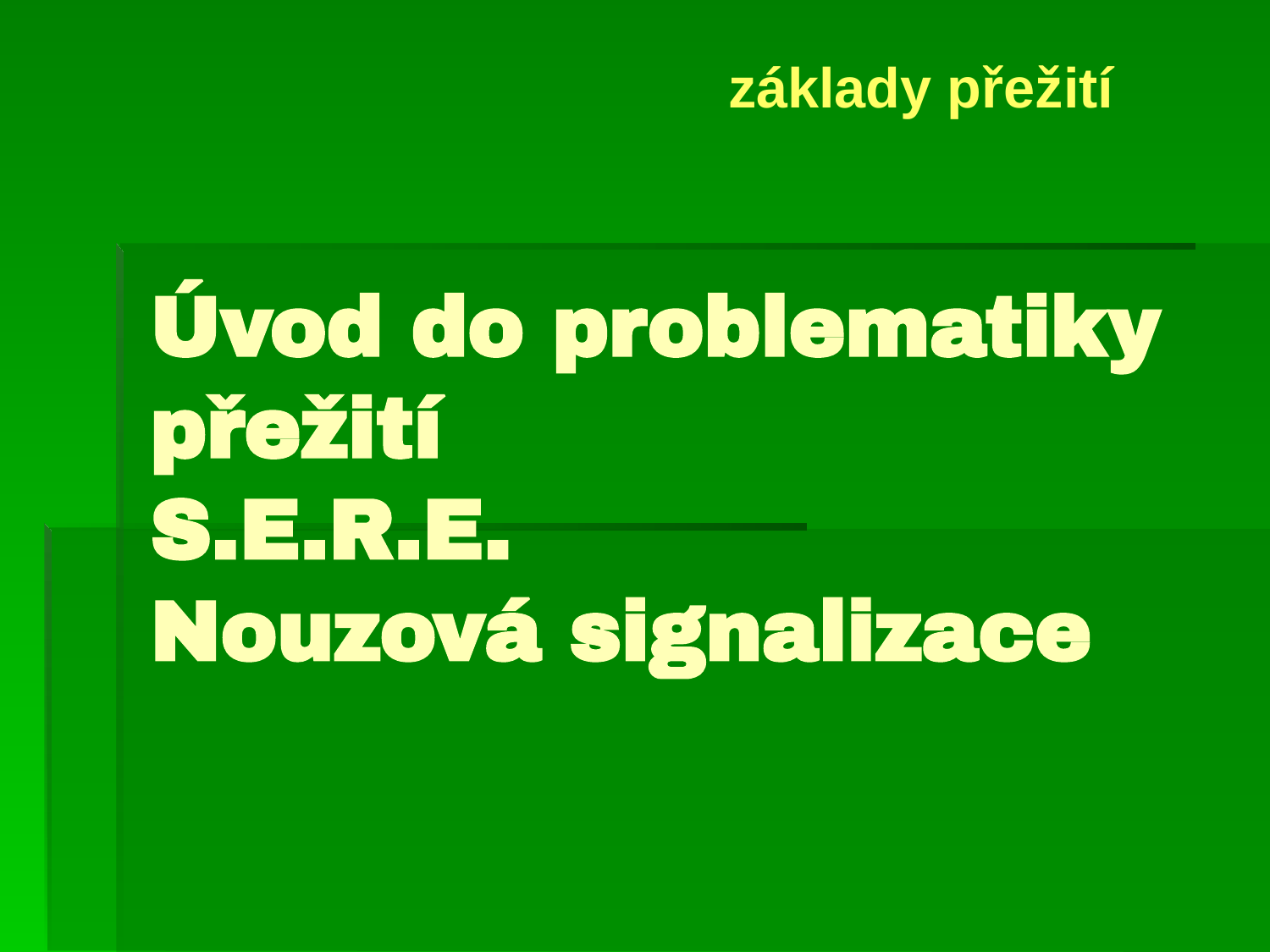

základy přežití
# Úvod do problematiky přežití S.E.R.E. Nouzová signalizace